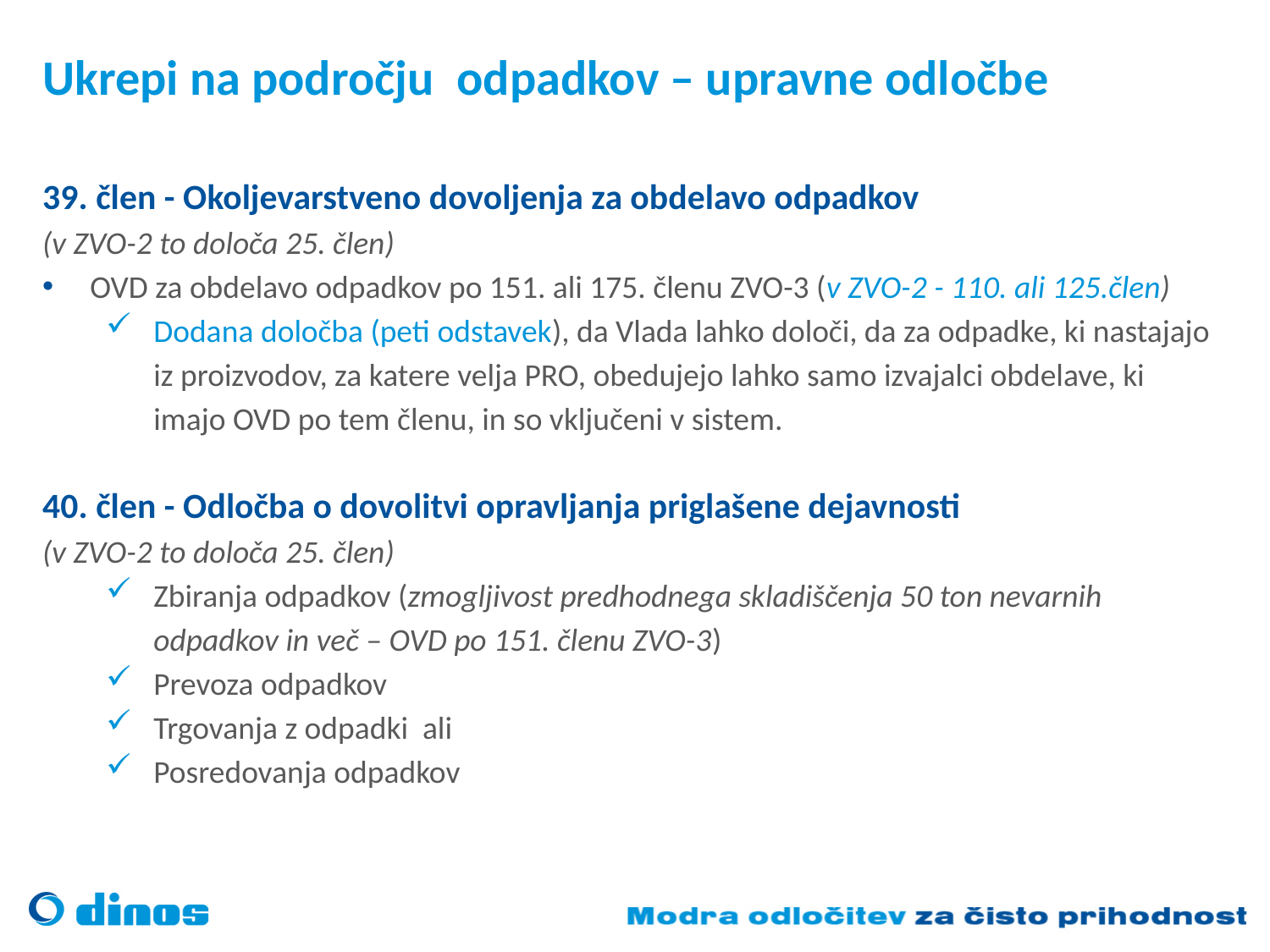

# Ukrepi na področju  odpadkov – upravne odločbe
39. člen - Okoljevarstveno dovoljenja za obdelavo odpadkov
(v ZVO-2 to določa 25. člen)
OVD za obdelavo odpadkov po 151. ali 175. členu ZVO-3 (v ZVO-2 - 110. ali 125.člen)
Dodana določba (peti odstavek), da Vlada lahko določi, da za odpadke, ki nastajajo iz proizvodov, za katere velja PRO, obedujejo lahko samo izvajalci obdelave, ki imajo OVD po tem členu, in so vključeni v sistem.

40. člen - Odločba o dovolitvi opravljanja priglašene dejavnosti
(v ZVO-2 to določa 25. člen)
Zbiranja odpadkov (zmogljivost predhodnega skladiščenja 50 ton nevarnih odpadkov in več – OVD po 151. členu ZVO-3)
Prevoza odpadkov
Trgovanja z odpadki  ali
Posredovanja odpadkov